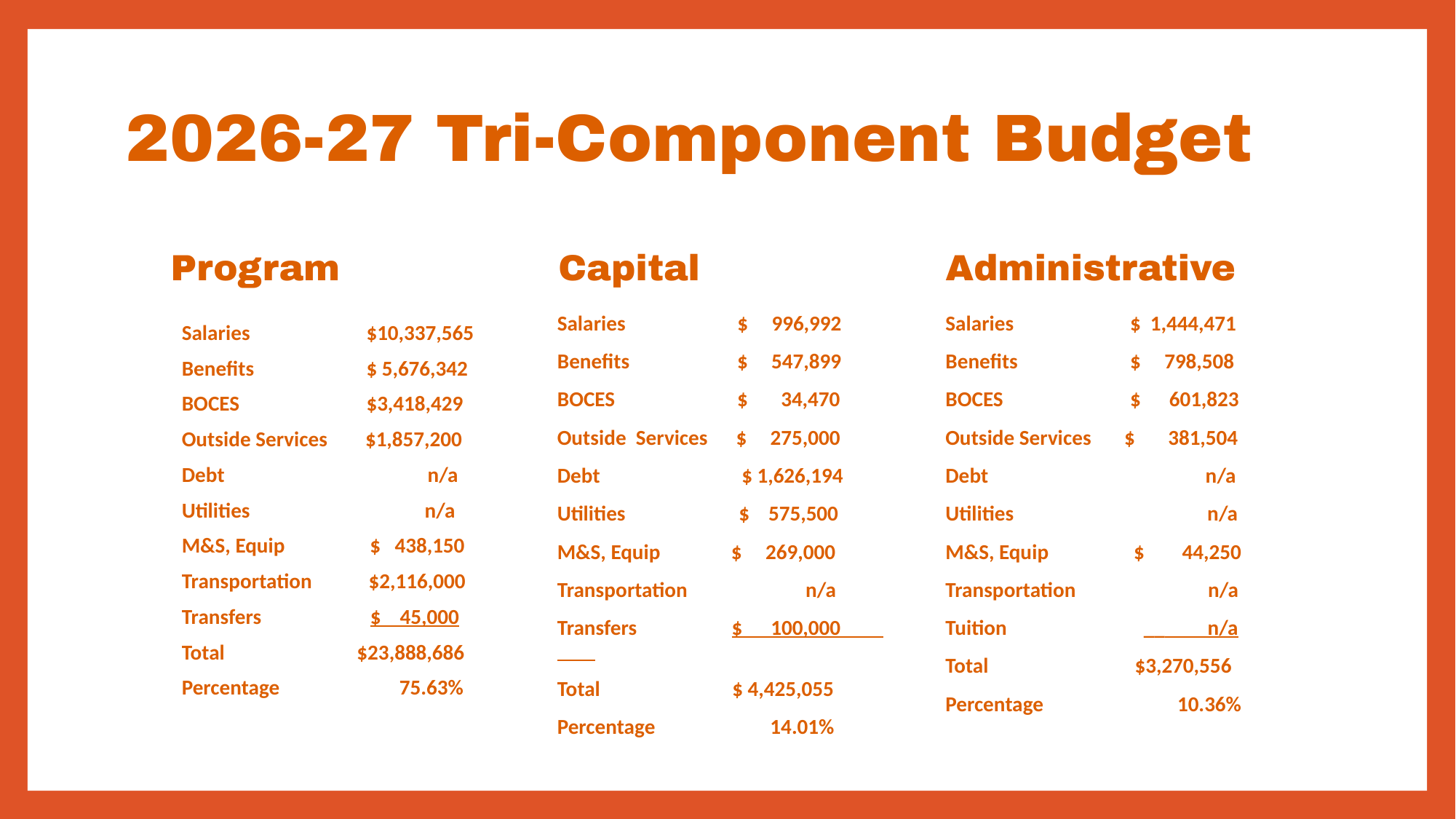

# 2026-27 Tri-Component Budget
Program
Capital
Administrative
Salaries	                $10,337,565
Benefits	                $ 5,676,342
BOCES	                $3,418,429
Outside Services        $1,857,200
Debt                                           n/a
Utilities                                     n/a
M&S, Equip                  $   438,150
Transportation            $2,116,000
Transfers                       $    45,000
Total	              $23,888,686
Percentage	                       75.63%
Salaries	               $     996,992
Benefits	               $     547,899
BOCES	               $       34,470
Outside  Services      $     275,000
Debt                              $ 1,626,194
Utilities                        $    575,500
M&S, Equip               $     269,000
Transportation                         n/a
Transfers                    $      100,000
Total	              $ 4,425,055
Percentage	                      14.01%

Salaries	                $  1,444,471
Benefits	                $     798,508
BOCES	                $      601,823
Outside Services       $       381,504
Debt                                              n/a
Utilities                                         n/a
M&S, Equip                  $        44,250
Transportation                            n/a
Tuition                             __         n/a
Total	                 $3,270,556
Percentage	                          10.36%